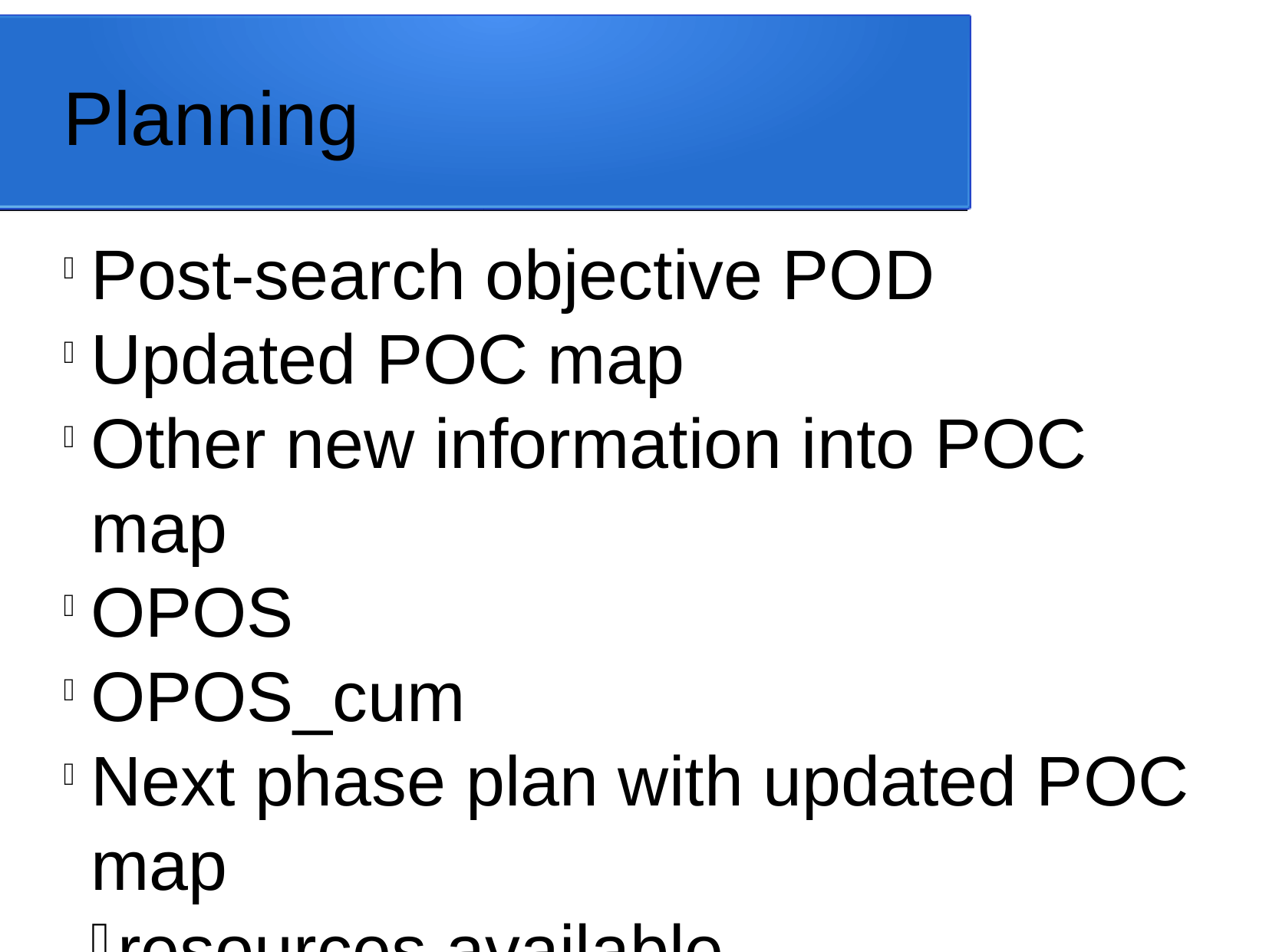

Planning
Post-search objective POD
Updated POC map
Other new information into POC map
OPOS
OPOS_cum
Next phase plan with updated POC map
resources available
allocation